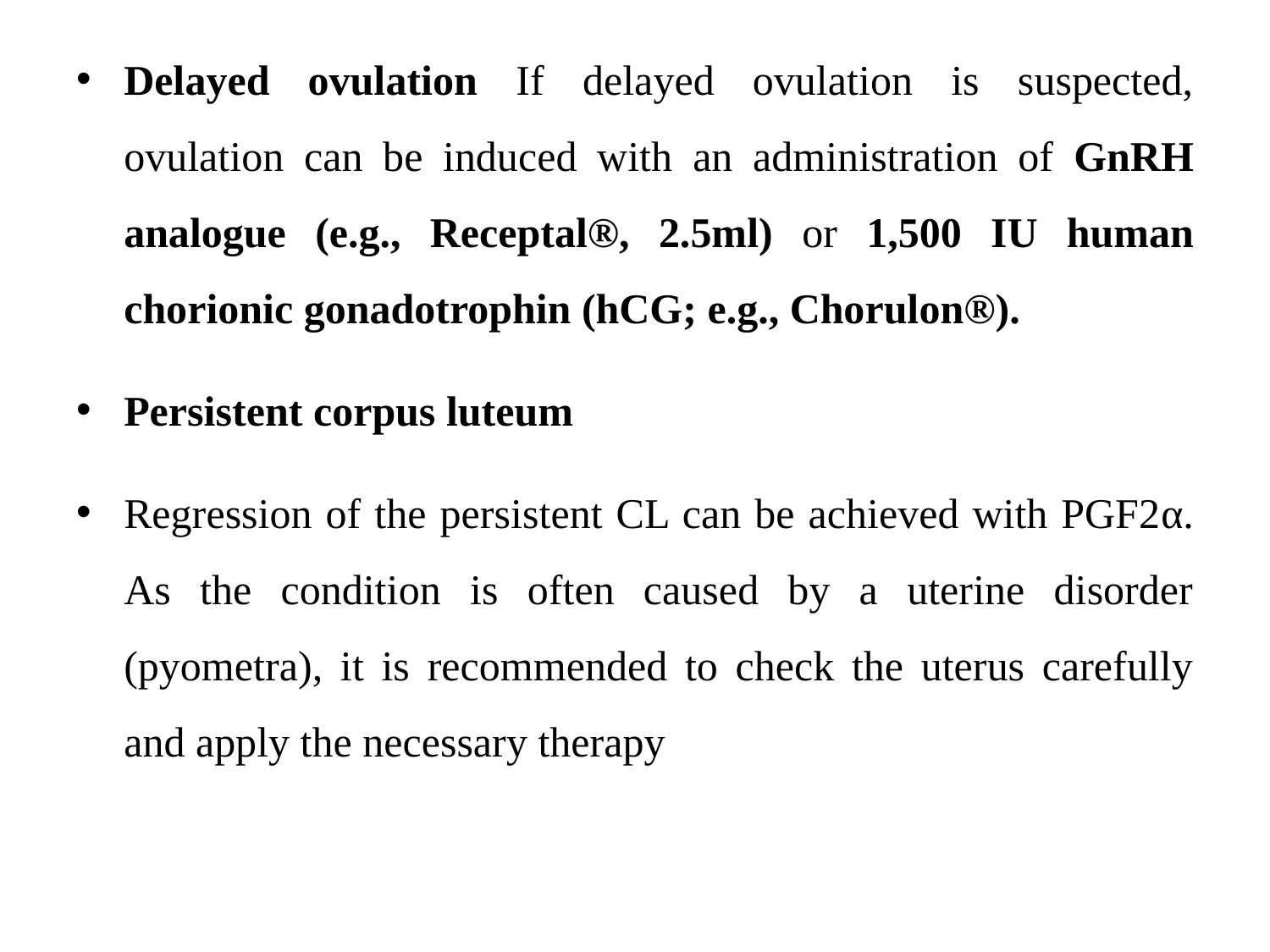

Delayed ovulation If delayed ovulation is suspected, ovulation can be induced with an administration of GnRH analogue (e.g., Receptal®, 2.5ml) or 1,500 IU human chorionic gonadotrophin (hCG; e.g., Chorulon®).
Persistent corpus luteum
Regression of the persistent CL can be achieved with PGF2α. As the condition is often caused by a uterine disorder (pyometra), it is recommended to check the uterus carefully and apply the necessary therapy